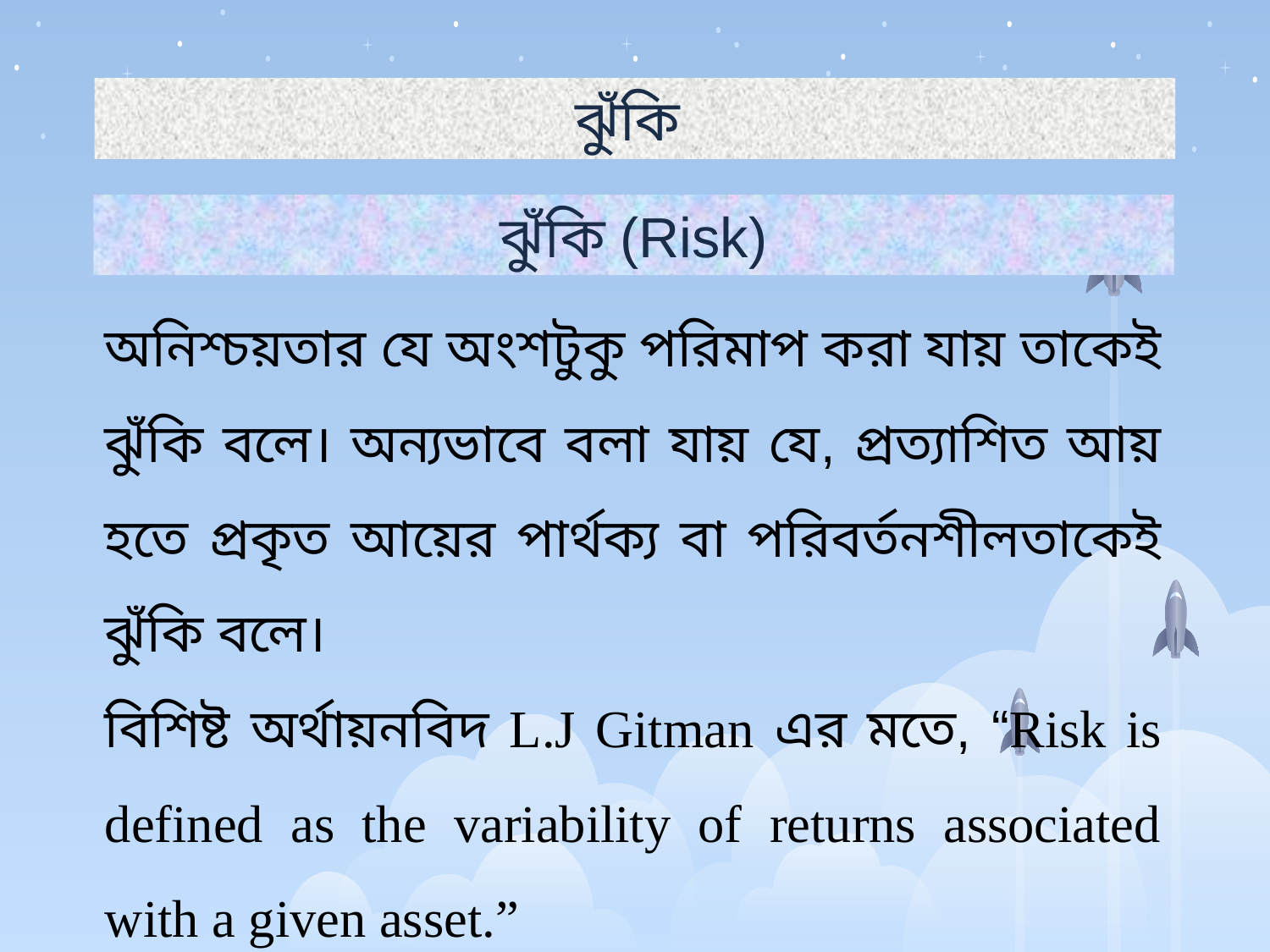

ঝুঁকি
ঝুঁকি (Risk)
অনিশ্চয়তার যে অংশটুকু পরিমাপ করা যায় তাকেই ঝুঁকি বলে। অন্যভাবে বলা যায় যে, প্রত্যাশিত আয় হতে প্রকৃত আয়ের পার্থক্য বা পরিবর্তনশীলতাকেই ঝুঁকি বলে।
বিশিষ্ট অর্থায়নবিদ L.J Gitman এর মতে, “Risk is defined as the variability of returns associated with a given asset.”